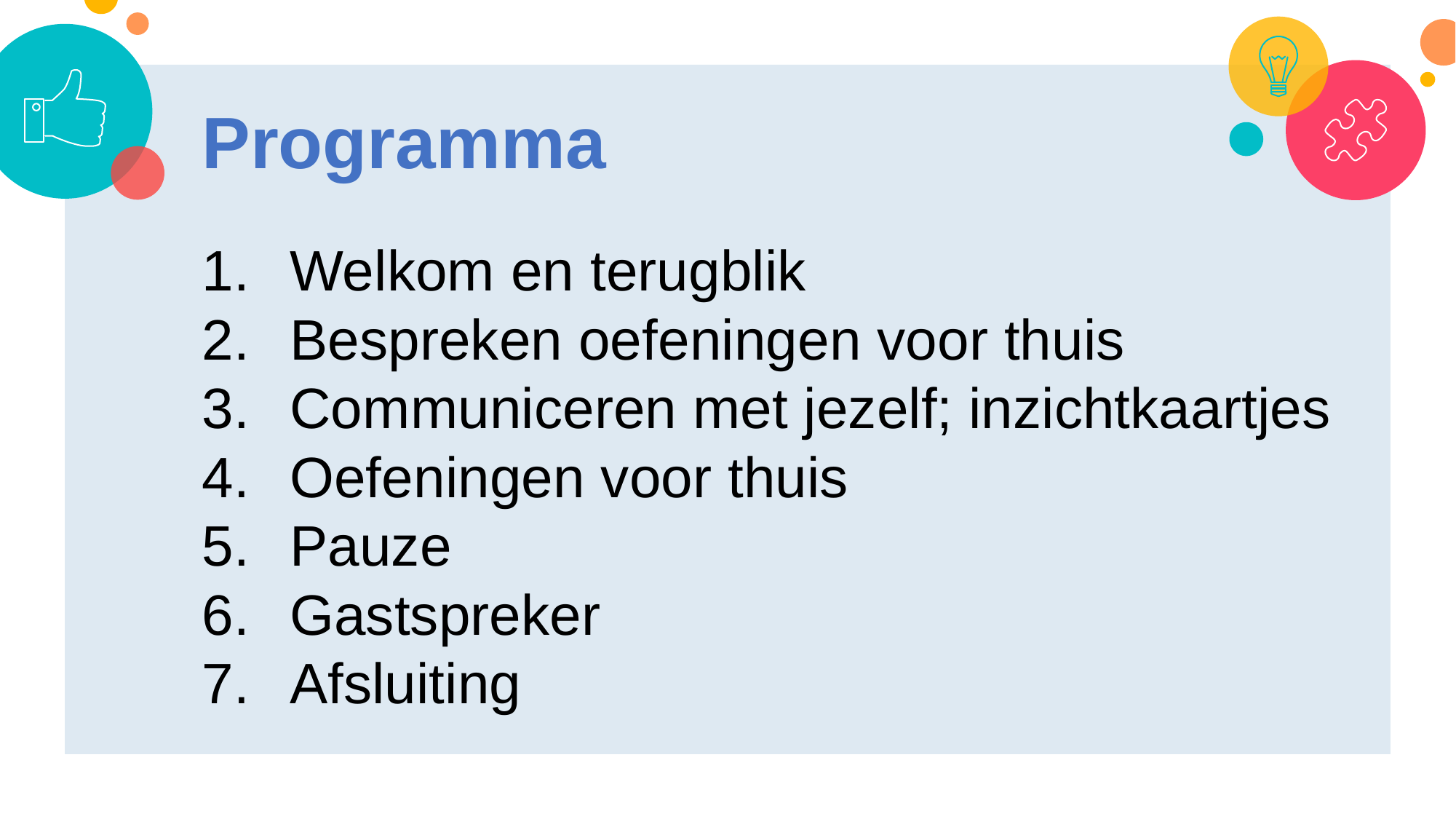

Programma
Welkom en terugblik
Bespreken oefeningen voor thuis
Communiceren met jezelf; inzichtkaartjes
Oefeningen voor thuis
Pauze
Gastspreker
Afsluiting
1